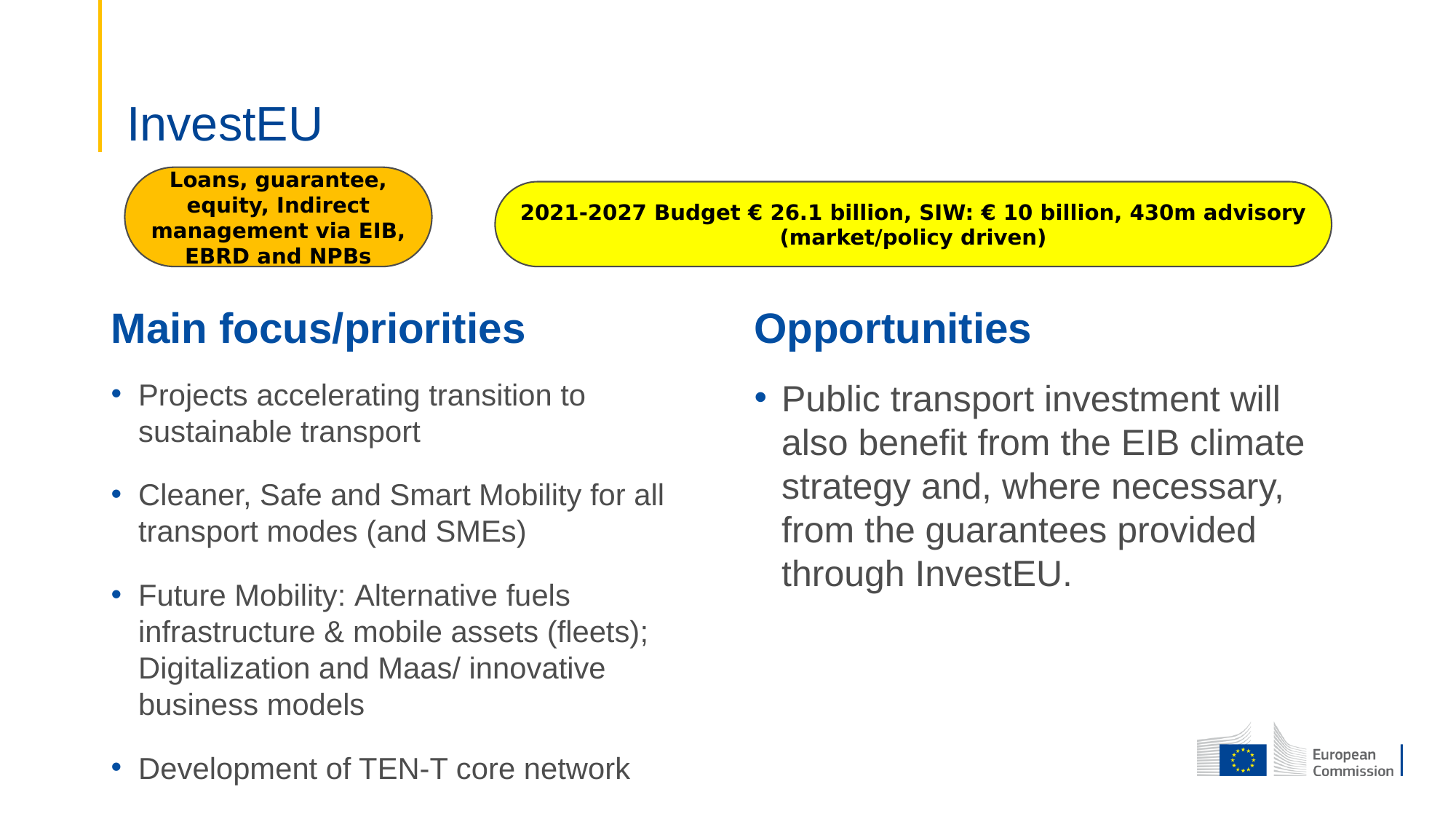

# InvestEU
Loans, guarantee, equity, Indirect management via EIB, EBRD and NPBs
2021-2027 Budget € 26.1 billion, SIW: € 10 billion, 430m advisory
(market/policy driven)
Main focus/priorities
Opportunities
Projects accelerating transition to sustainable transport
Cleaner, Safe and Smart Mobility for all transport modes (and SMEs)
Future Mobility: Alternative fuels infrastructure & mobile assets (fleets); Digitalization and Maas/ innovative business models
Development of TEN-T core network

Public transport investment will also benefit from the EIB climate strategy and, where necessary, from the guarantees provided through InvestEU.